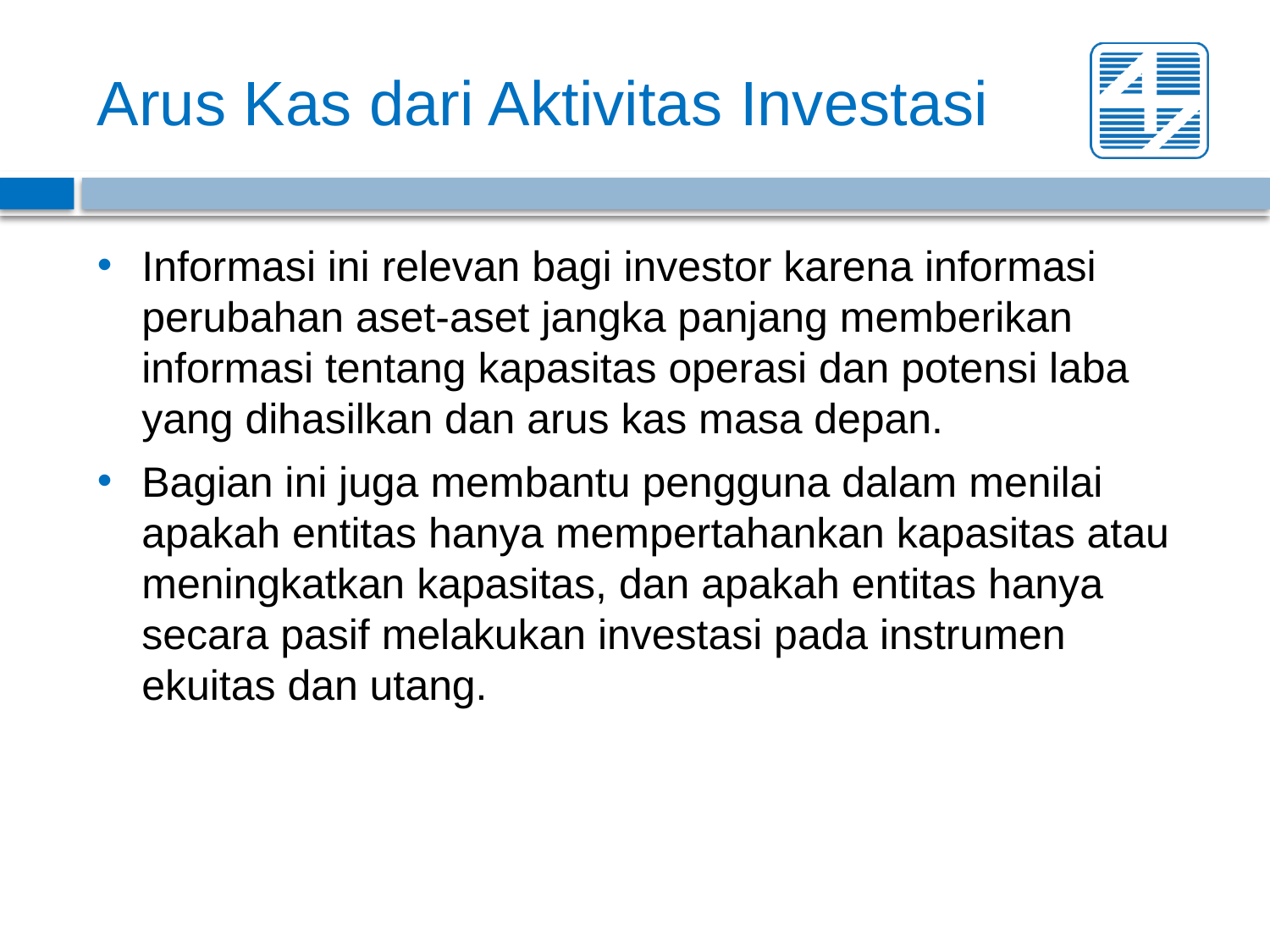

# Arus Kas dari Aktivitas Investasi
Informasi ini relevan bagi investor karena informasi perubahan aset-aset jangka panjang memberikan informasi tentang kapasitas operasi dan potensi laba yang dihasilkan dan arus kas masa depan.
Bagian ini juga membantu pengguna dalam menilai apakah entitas hanya mempertahankan kapasitas atau meningkatkan kapasitas, dan apakah entitas hanya secara pasif melakukan investasi pada instrumen ekuitas dan utang.